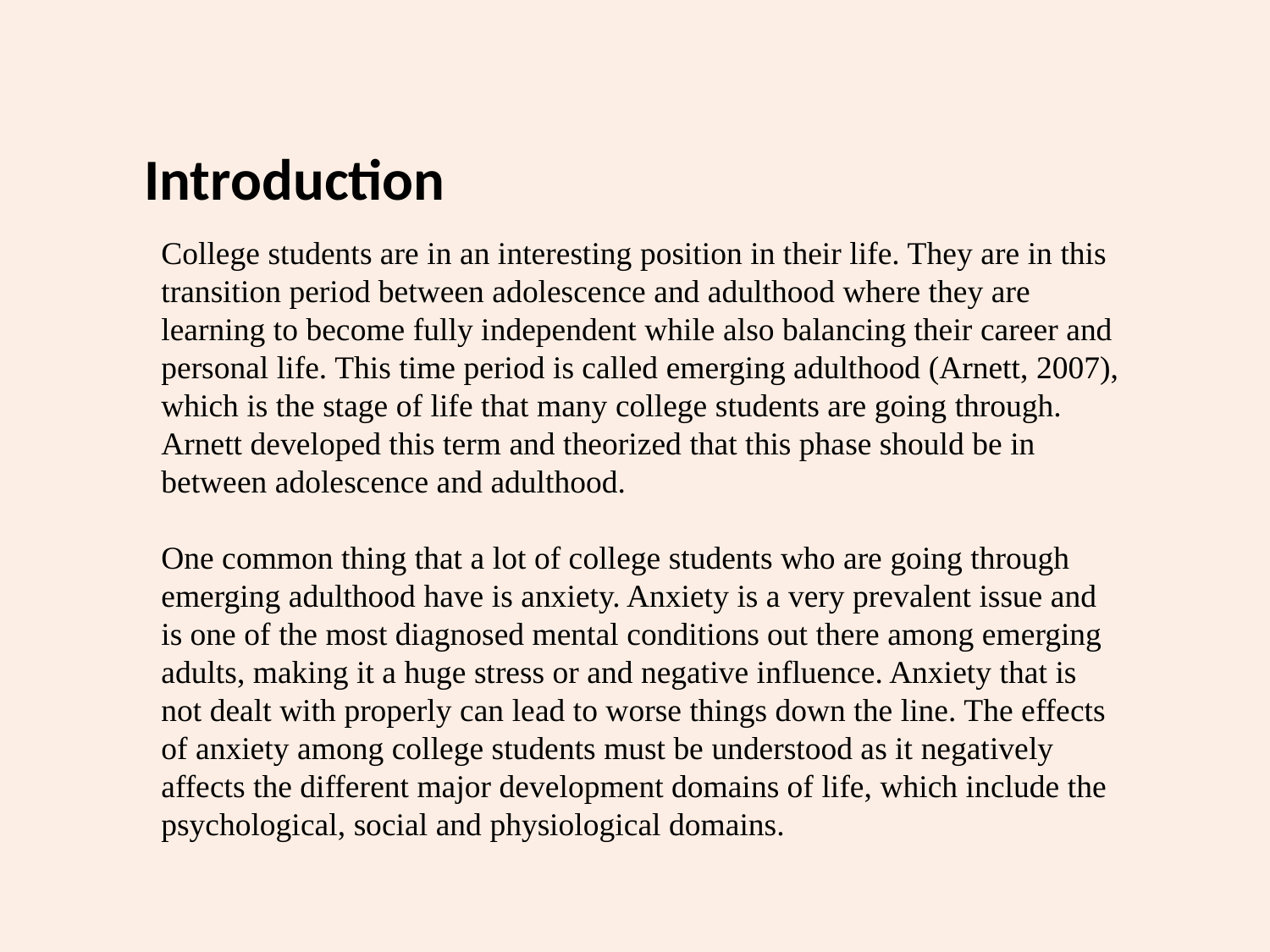

Introduction
College students are in an interesting position in their life. They are in this transition period between adolescence and adulthood where they are learning to become fully independent while also balancing their career and personal life. This time period is called emerging adulthood (Arnett, 2007), which is the stage of life that many college students are going through. Arnett developed this term and theorized that this phase should be in between adolescence and adulthood.

One common thing that a lot of college students who are going through emerging adulthood have is anxiety. Anxiety is a very prevalent issue and is one of the most diagnosed mental conditions out there among emerging adults, making it a huge stress or and negative influence. Anxiety that is not dealt with properly can lead to worse things down the line. The effects of anxiety among college students must be understood as it negatively affects the different major development domains of life, which include the psychological, social and physiological domains.